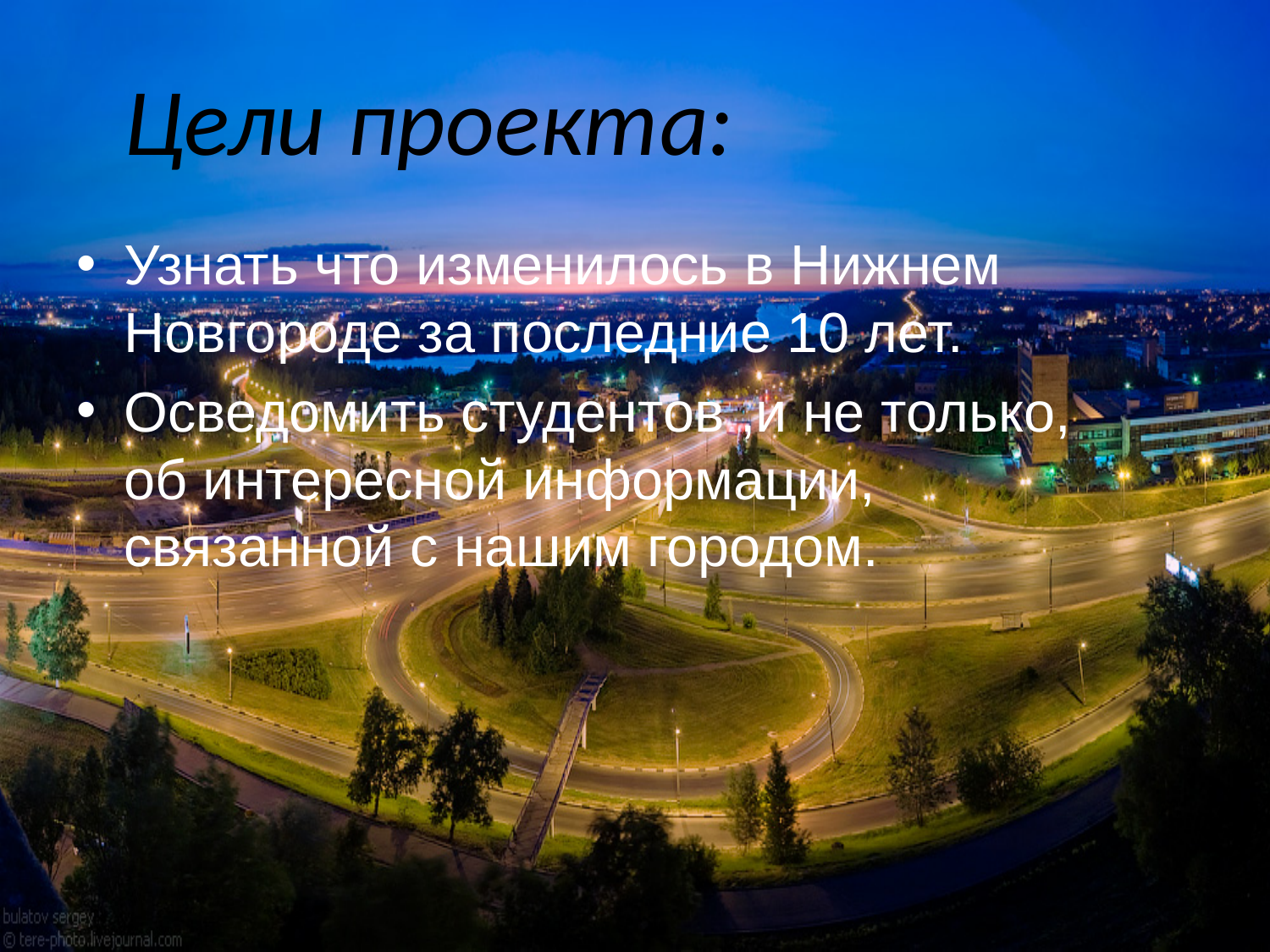

# Цели проекта:
Узнать что изменилось в Нижнем Новгороде за последние 10 лет.
Осведомить студентов ,и не только, об интересной информации, связанной с нашим городом.